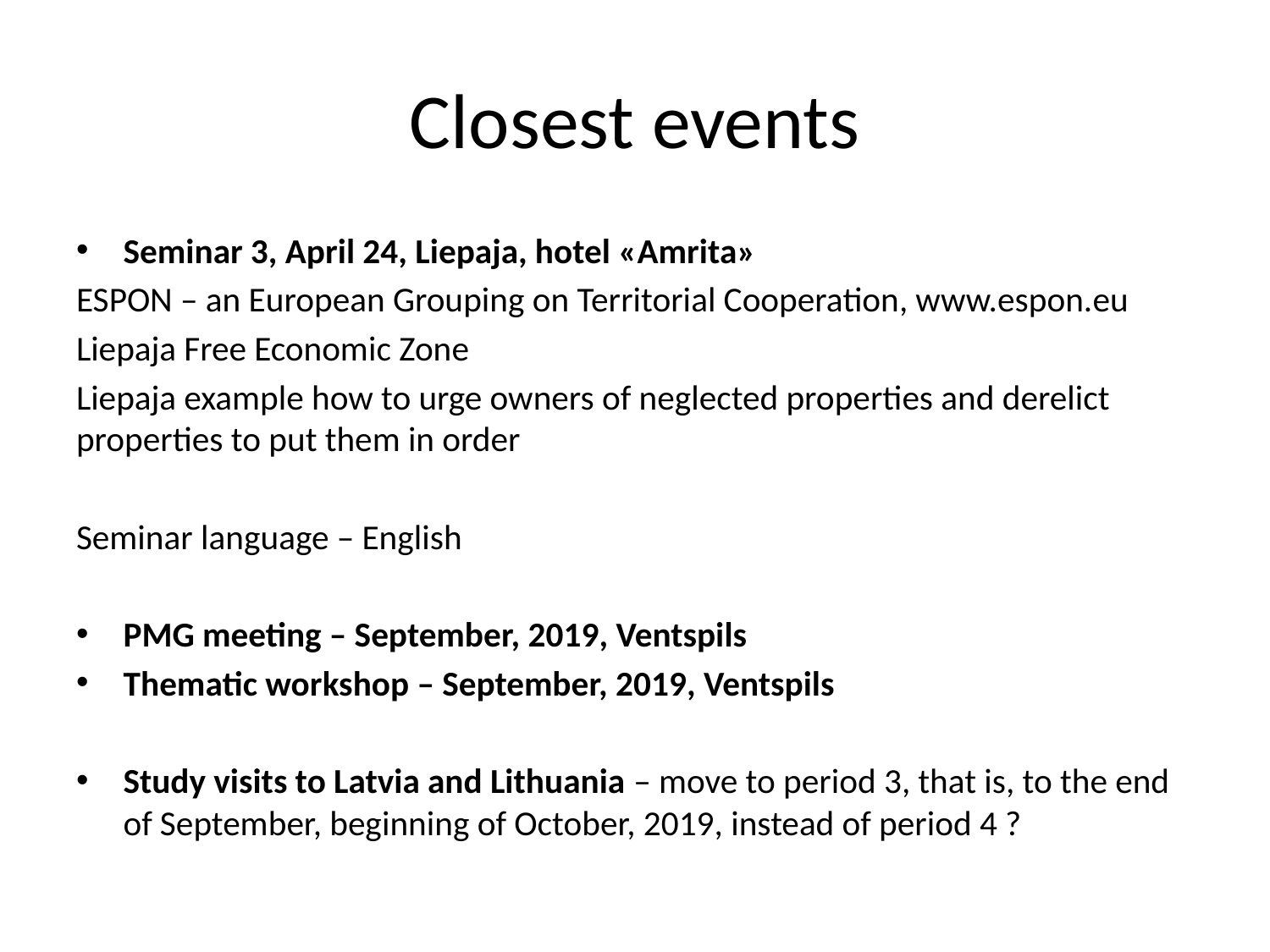

# Closest events
Seminar 3, April 24, Liepaja, hotel «Amrita»
ESPON – an European Grouping on Territorial Cooperation, www.espon.eu
Liepaja Free Economic Zone
Liepaja example how to urge owners of neglected properties and derelict  properties to put them in order

Seminar language – English

PMG meeting – September, 2019, Ventspils
Thematic workshop – September, 2019, Ventspils

Study visits to Latvia and Lithuania – move to period 3, that is, to the end of September, beginning of October, 2019, instead of period 4 ?